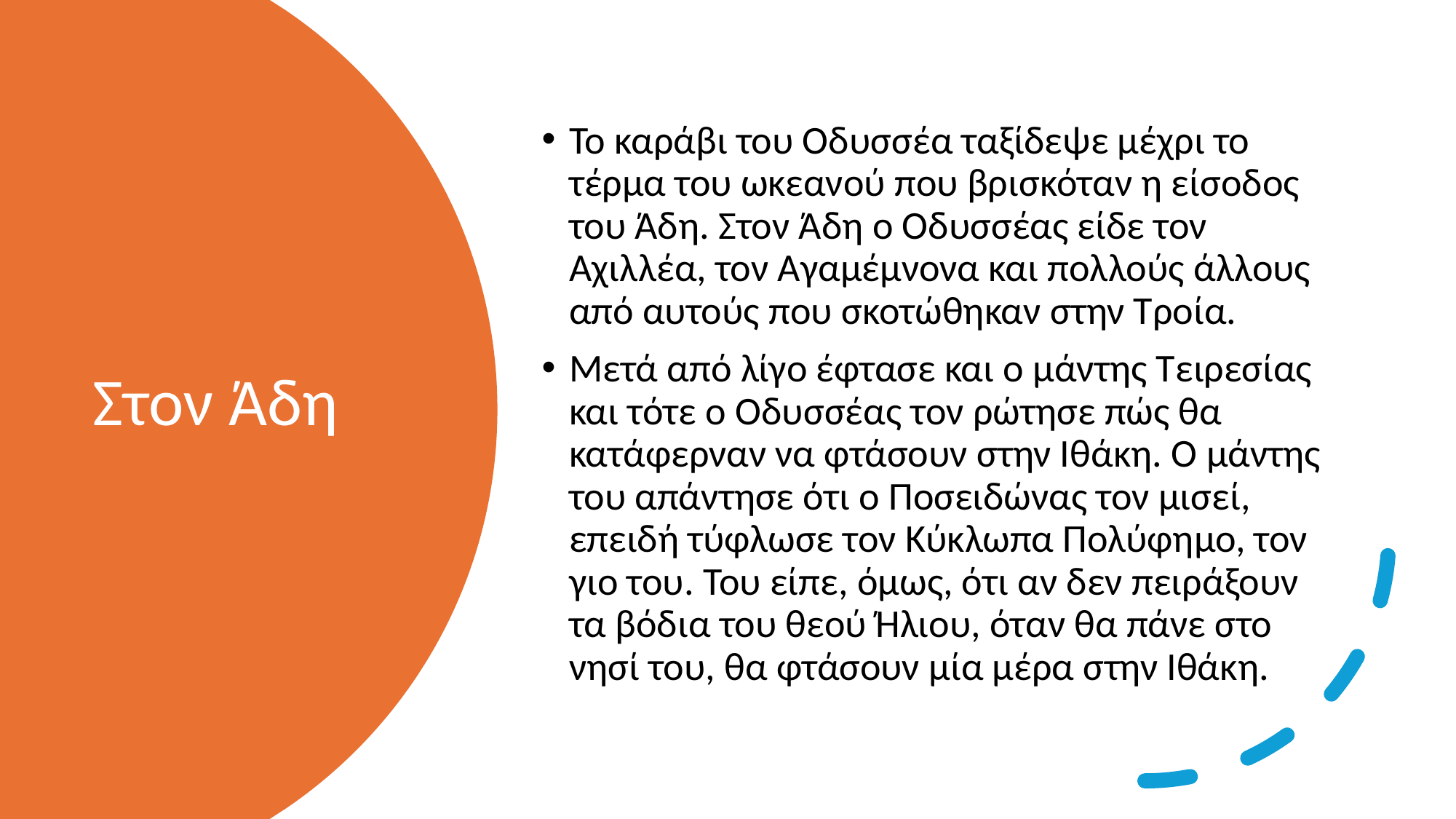

Το καράβι του Οδυσσέα ταξίδεψε μέχρι το τέρμα του ωκεανού που βρισκόταν η είσοδος του Άδη. Στον Άδη ο Οδυσσέας είδε τον Αχιλλέα, τον Αγαμέμνονα και πολλούς άλλους από αυτούς που σκοτώθηκαν στην Τροία.
Μετά από λίγο έφτασε και ο μάντης Τειρεσίας και τότε ο Οδυσσέας τον ρώτησε πώς θα κατάφερναν να φτάσουν στην Ιθάκη. Ο μάντης του απάντησε ότι ο Ποσειδώνας τον μισεί, επειδή τύφλωσε τον Κύκλωπα Πολύφημο, τον γιο του. Του είπε, όμως, ότι αν δεν πειράξουν τα βόδια του θεού Ήλιου, όταν θα πάνε στο νησί του, θα φτάσουν μία μέρα στην Ιθάκη.
# Στον Άδη